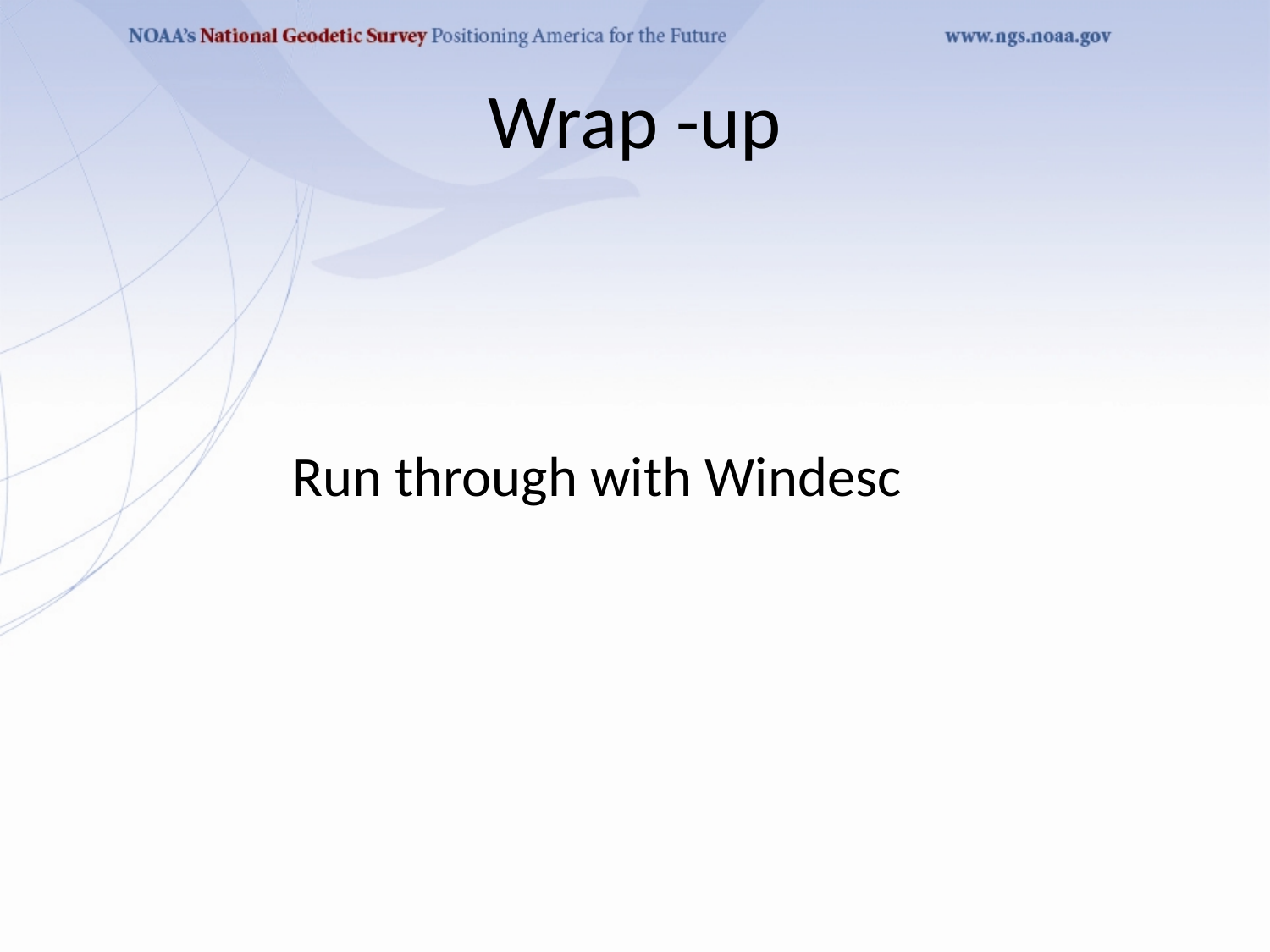

# Wrap -up
                 Run through with Windesc